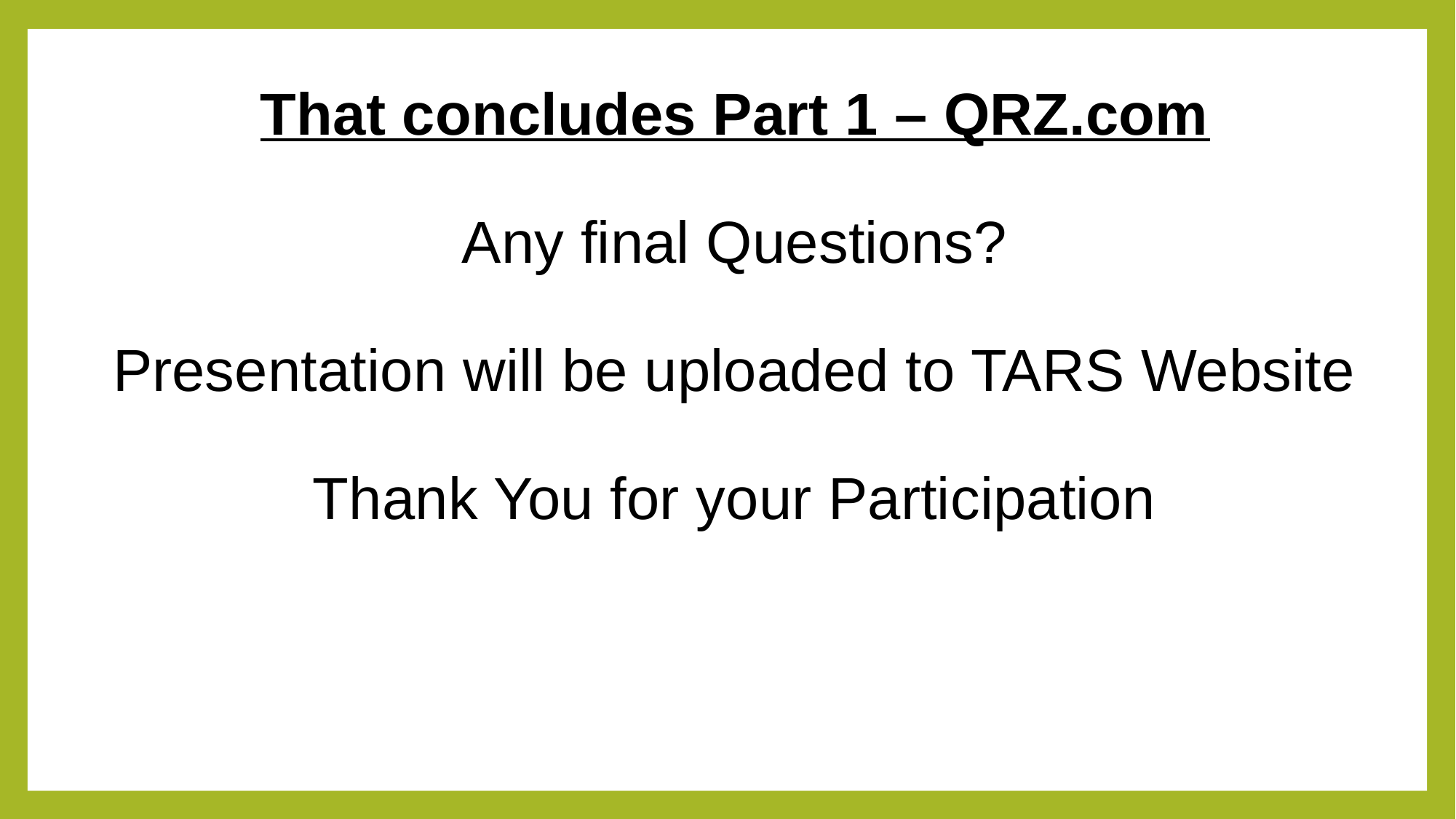

# That concludes Part 1 – QRZ.com Any final Questions? Presentation will be uploaded to TARS Website Thank You for your Participation